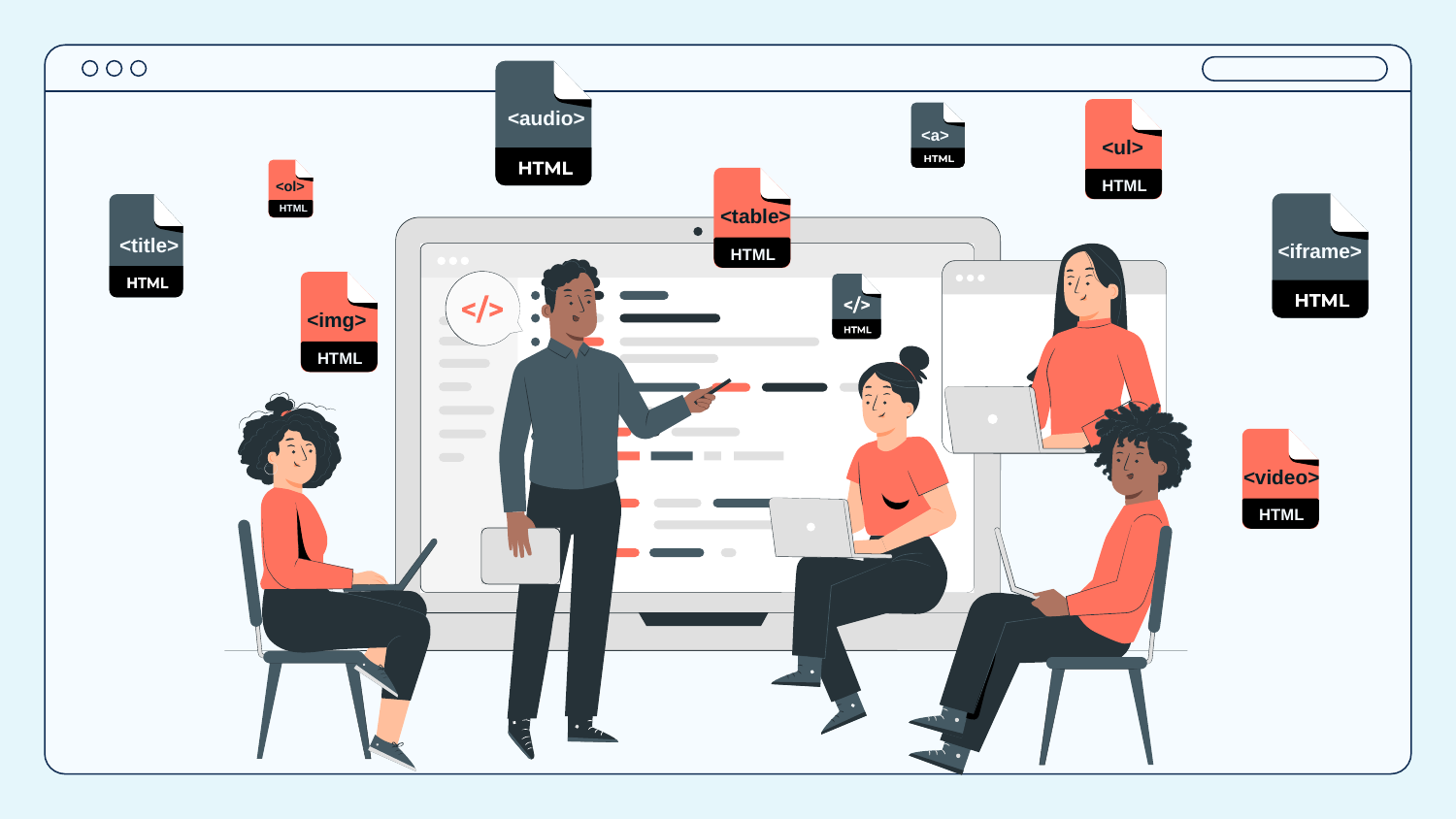

<audio>

<ul>
HTML

<a>

<ol>
HTML

<table>
HTML

<iframe>

<title>

<img>
HTML

<video>
HTML